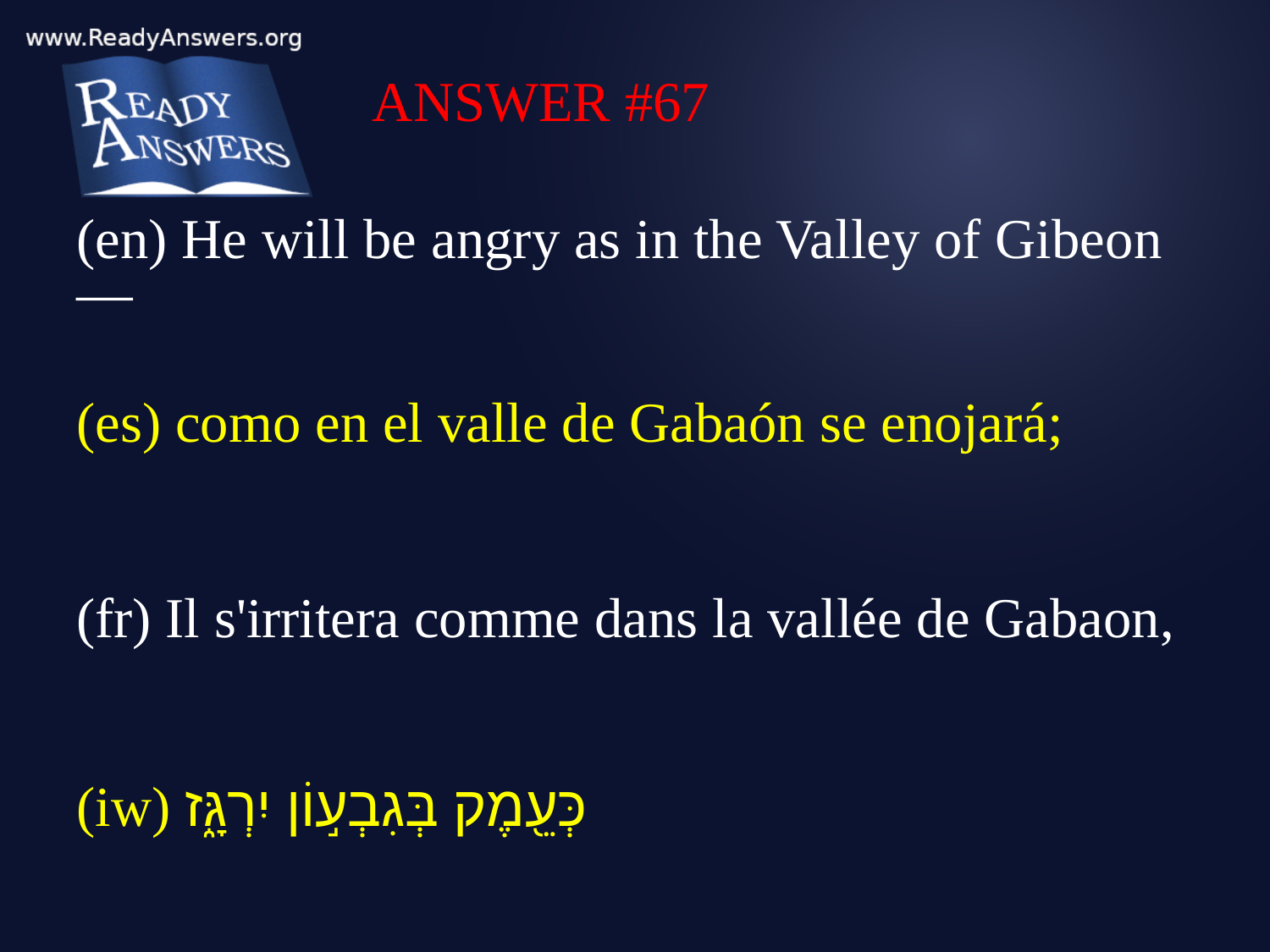

ANSWER #67
(en) He will be angry as in the Valley of Gibeon—
(es) como en el valle de Gabaón se enojará;
(fr) Il s'irritera comme dans la vallée de Gabaon,
(iw) כְּעֵ֖מֶק בְּגִבְע֣וֹן יִרְגָּ֑ז